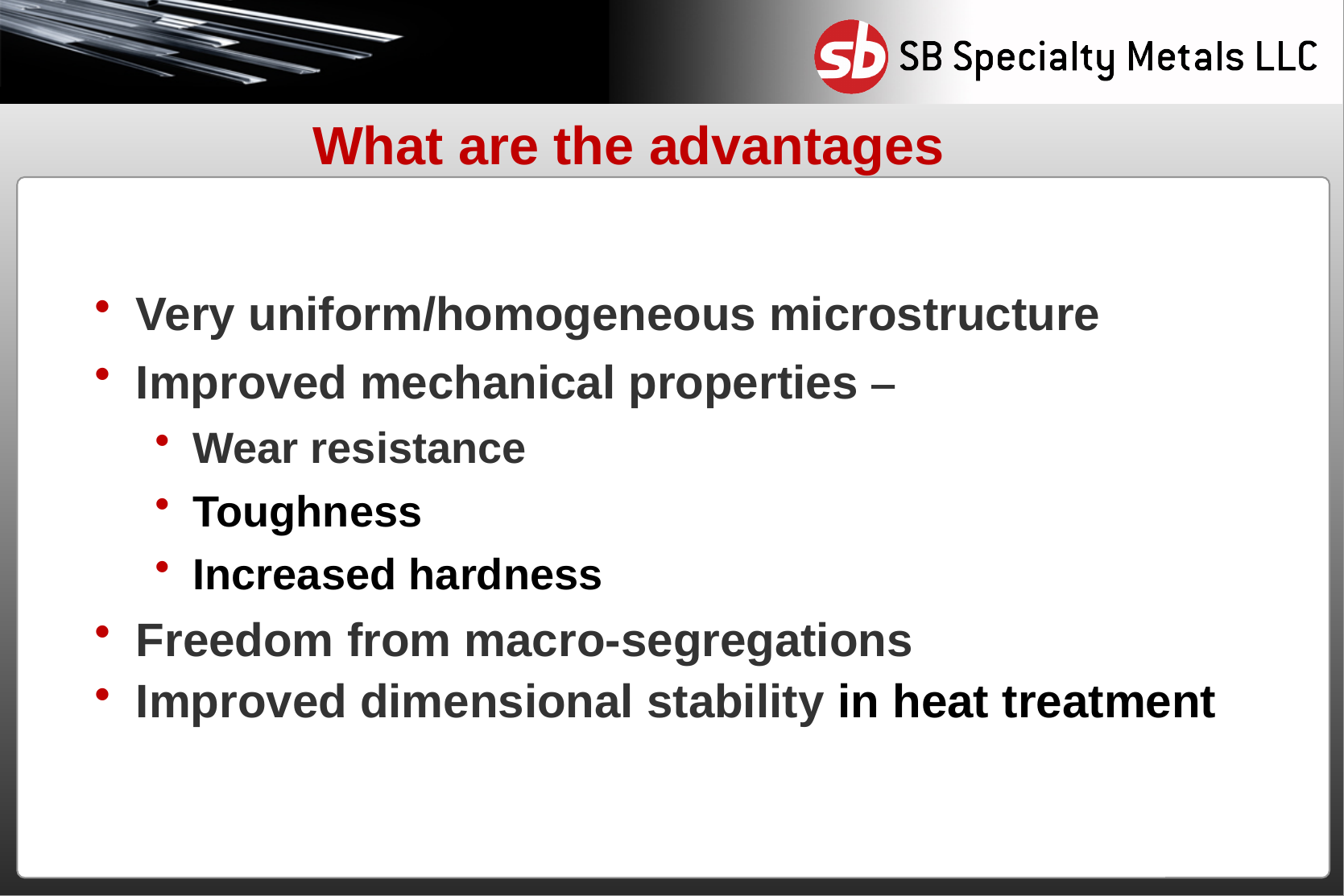

What are the advantages
 Very uniform/homogeneous microstructure
 Improved mechanical properties –
Wear resistance
Toughness
Increased hardness
 Freedom from macro-segregations
 Improved dimensional stability in heat treatment